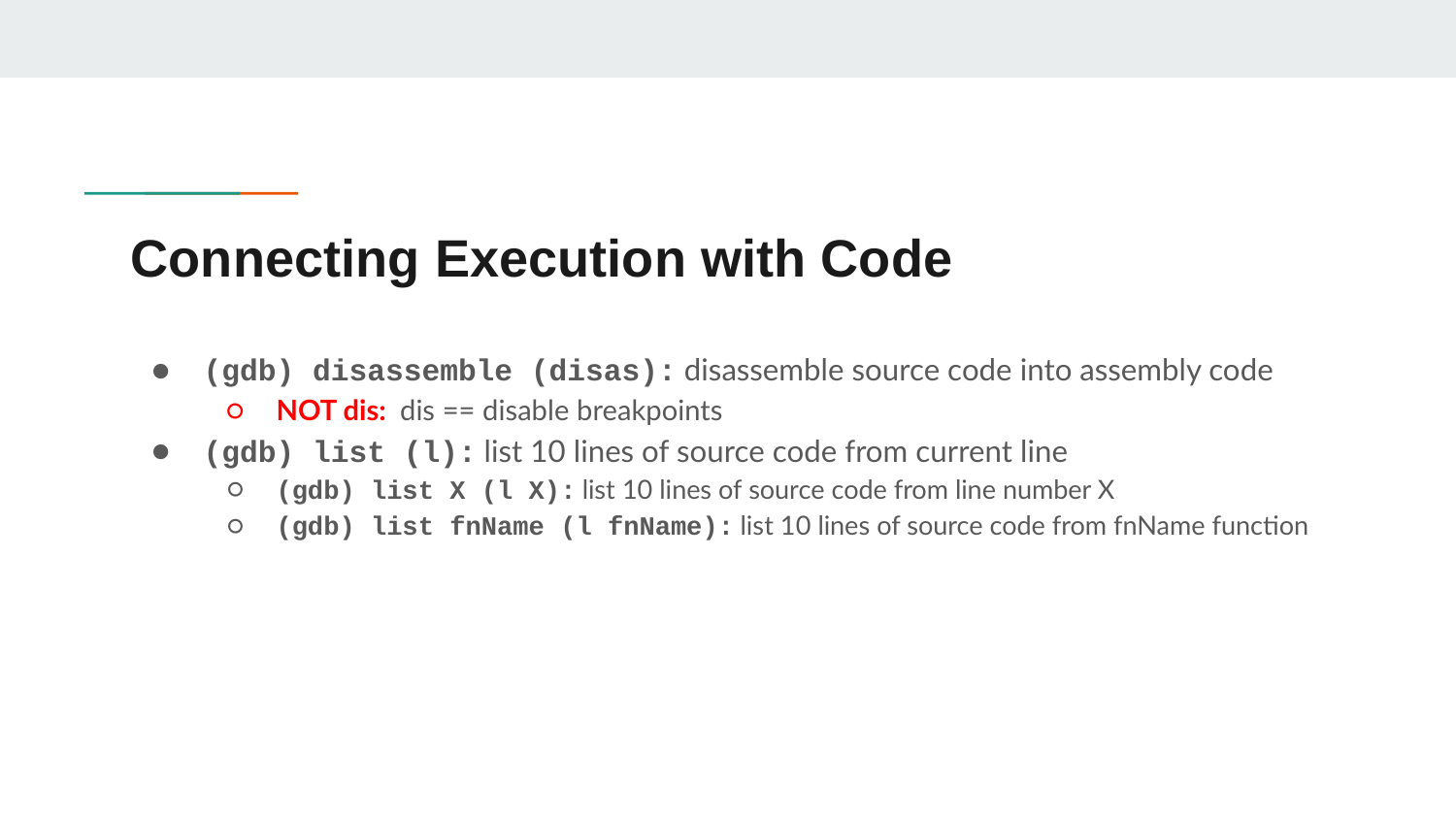

# Connecting Execution with Code
(gdb) disassemble (disas): disassemble source code into assembly code
NOT dis:  dis == disable breakpoints
(gdb) list (l): list 10 lines of source code from current line
(gdb) list X (l X): list 10 lines of source code from line number X
(gdb) list fnName (l fnName): list 10 lines of source code from fnName function